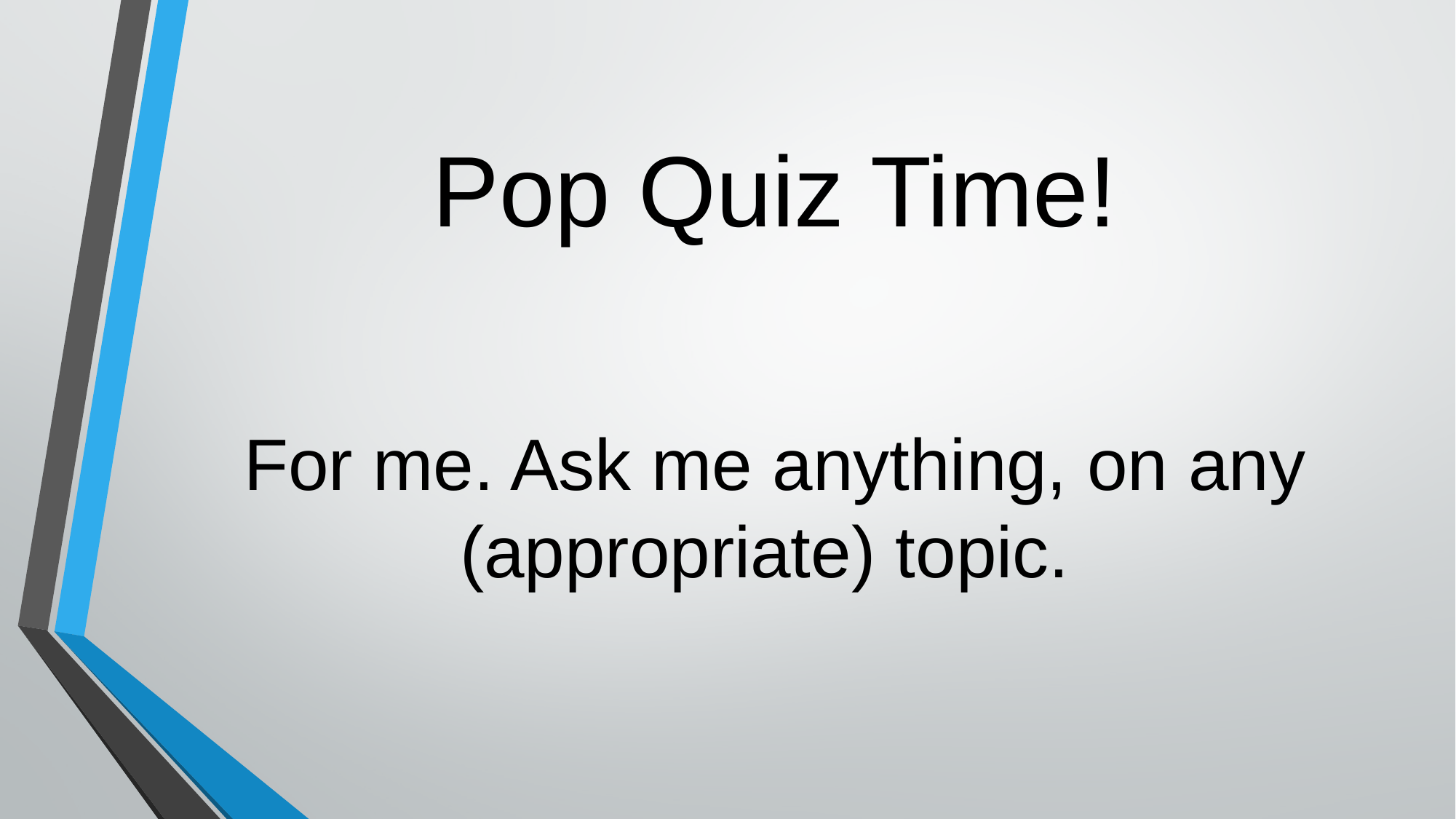

# Pop Quiz Time!
For me. Ask me anything, on any (appropriate) topic.